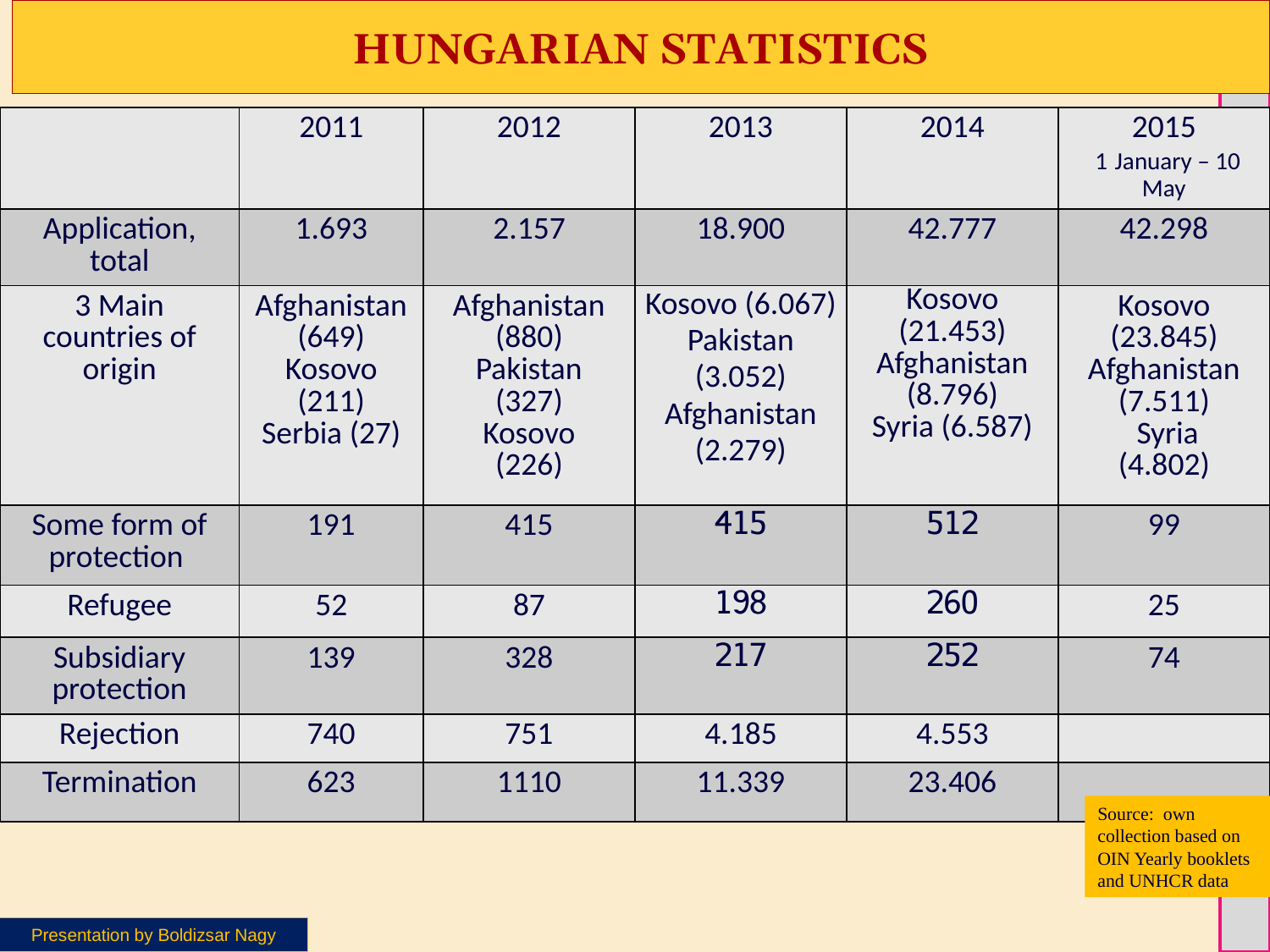

# Hungarian statistics
|  | 2011 | 2012 | 2013 | 2014 | 2015 1 January – 10 May |
| --- | --- | --- | --- | --- | --- |
| Application, total | 1.693 | 2.157 | 18.900 | 42.777 | 42.298 |
| 3 Main countries of origin | Afghanistan (649) Kosovo (211) Serbia (27) | Afghanistan (880) Pakistan (327) Kosovo (226) | Kosovo (6.067) Pakistan (3.052) Afghanistan (2.279) | Kosovo (21.453) Afghanistan (8.796) Syria (6.587) | Kosovo (23.845) Afghanistan (7.511) Syria (4.802) |
| Some form of protection | 191 | 415 | 415 | 512 | 99 |
| Refugee | 52 | 87 | 198 | 260 | 25 |
| Subsidiary protection | 139 | 328 | 217 | 252 | 74 |
| Rejection | 740 | 751 | 4.185 | 4.553 |  |
| Termination | 623 | 1110 | 11.339 | 23.406 |  |
Source:  own collection based on  OIN Yearly booklets and UNHCR data